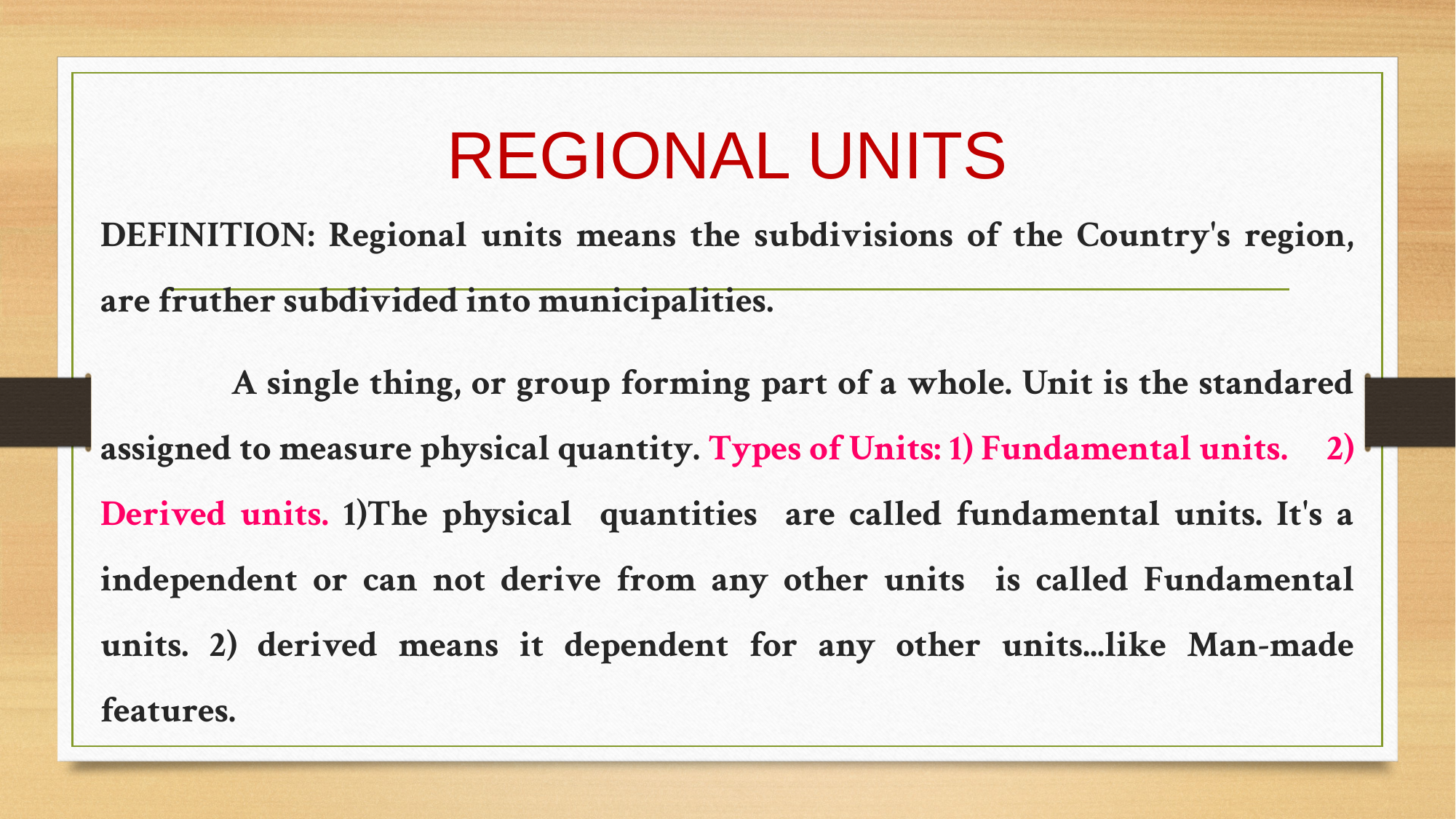

# REGIONAL UNITS
DEFINITION: Regional units means the subdivisions of the Country's region, are fruther subdivided into municipalities.
             A single thing, or group forming part of a whole. Unit is the standared assigned to measure physical quantity. Types of Units: 1) Fundamental units.     2) Derived units. 1)The physical  quantities  are called fundamental units. It's a independent or can not derive from any other units  is called Fundamental units. 2) derived means it dependent for any other units...like Man-made features.